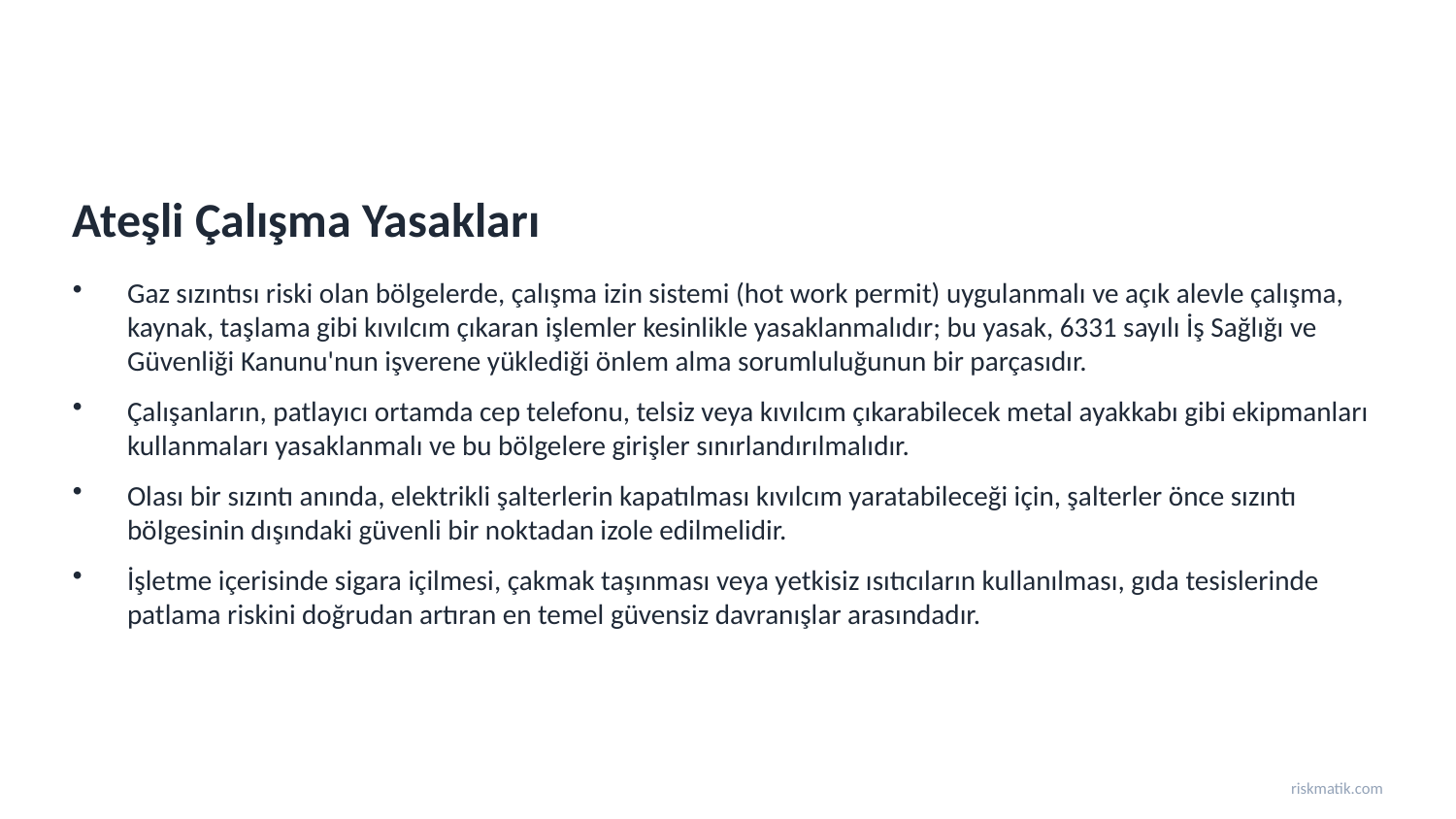

Ateşli Çalışma Yasakları
Gaz sızıntısı riski olan bölgelerde, çalışma izin sistemi (hot work permit) uygulanmalı ve açık alevle çalışma, kaynak, taşlama gibi kıvılcım çıkaran işlemler kesinlikle yasaklanmalıdır; bu yasak, 6331 sayılı İş Sağlığı ve Güvenliği Kanunu'nun işverene yüklediği önlem alma sorumluluğunun bir parçasıdır.
Çalışanların, patlayıcı ortamda cep telefonu, telsiz veya kıvılcım çıkarabilecek metal ayakkabı gibi ekipmanları kullanmaları yasaklanmalı ve bu bölgelere girişler sınırlandırılmalıdır.
Olası bir sızıntı anında, elektrikli şalterlerin kapatılması kıvılcım yaratabileceği için, şalterler önce sızıntı bölgesinin dışındaki güvenli bir noktadan izole edilmelidir.
İşletme içerisinde sigara içilmesi, çakmak taşınması veya yetkisiz ısıtıcıların kullanılması, gıda tesislerinde patlama riskini doğrudan artıran en temel güvensiz davranışlar arasındadır.
riskmatik.com